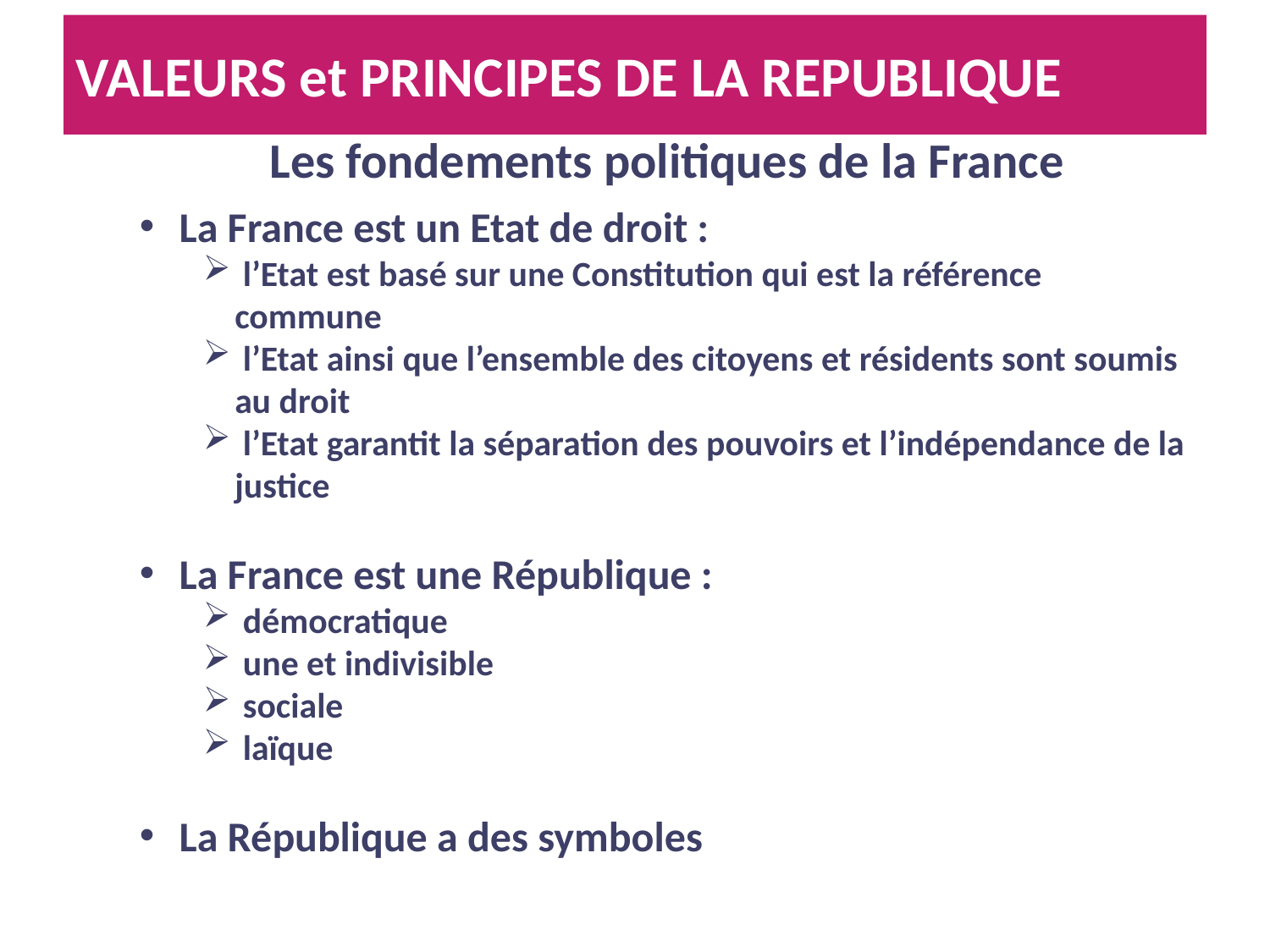

VALEURS et PRINCIPES DE LA REPUBLIQUE

Les fondements politiques de la France
La France est un Etat de droit :
 l’Etat est basé sur une Constitution qui est la référence commune
 l’Etat ainsi que l’ensemble des citoyens et résidents sont soumis au droit
 l’Etat garantit la séparation des pouvoirs et l’indépendance de la justice

La France est une République :
 démocratique
 une et indivisible
 sociale
 laïque

La République a des symboles